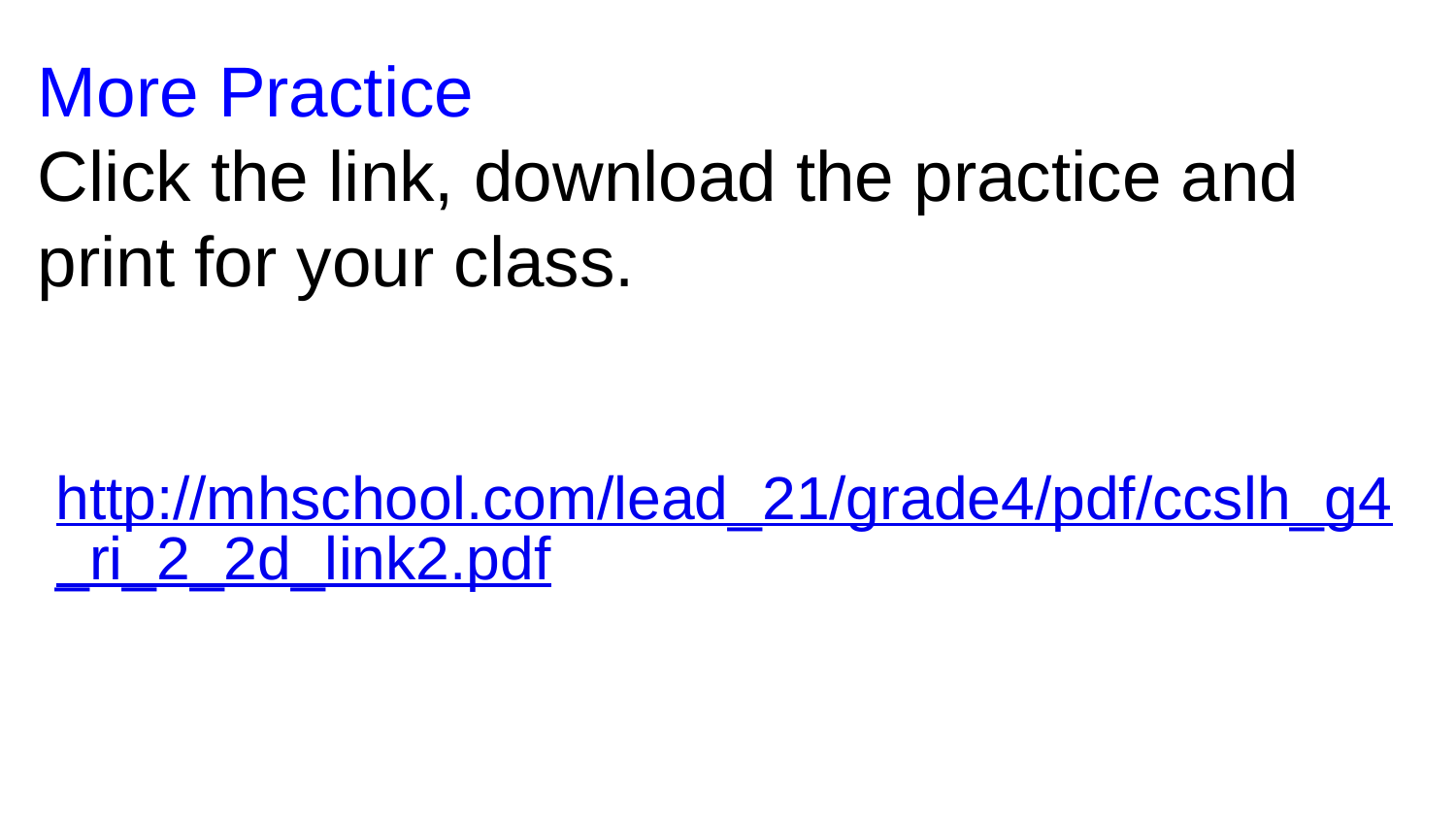

# More Practice
Click the link, download the practice and print for your class.
http://mhschool.com/lead_21/grade4/pdf/ccslh_g4_ri_2_2d_link2.pdf